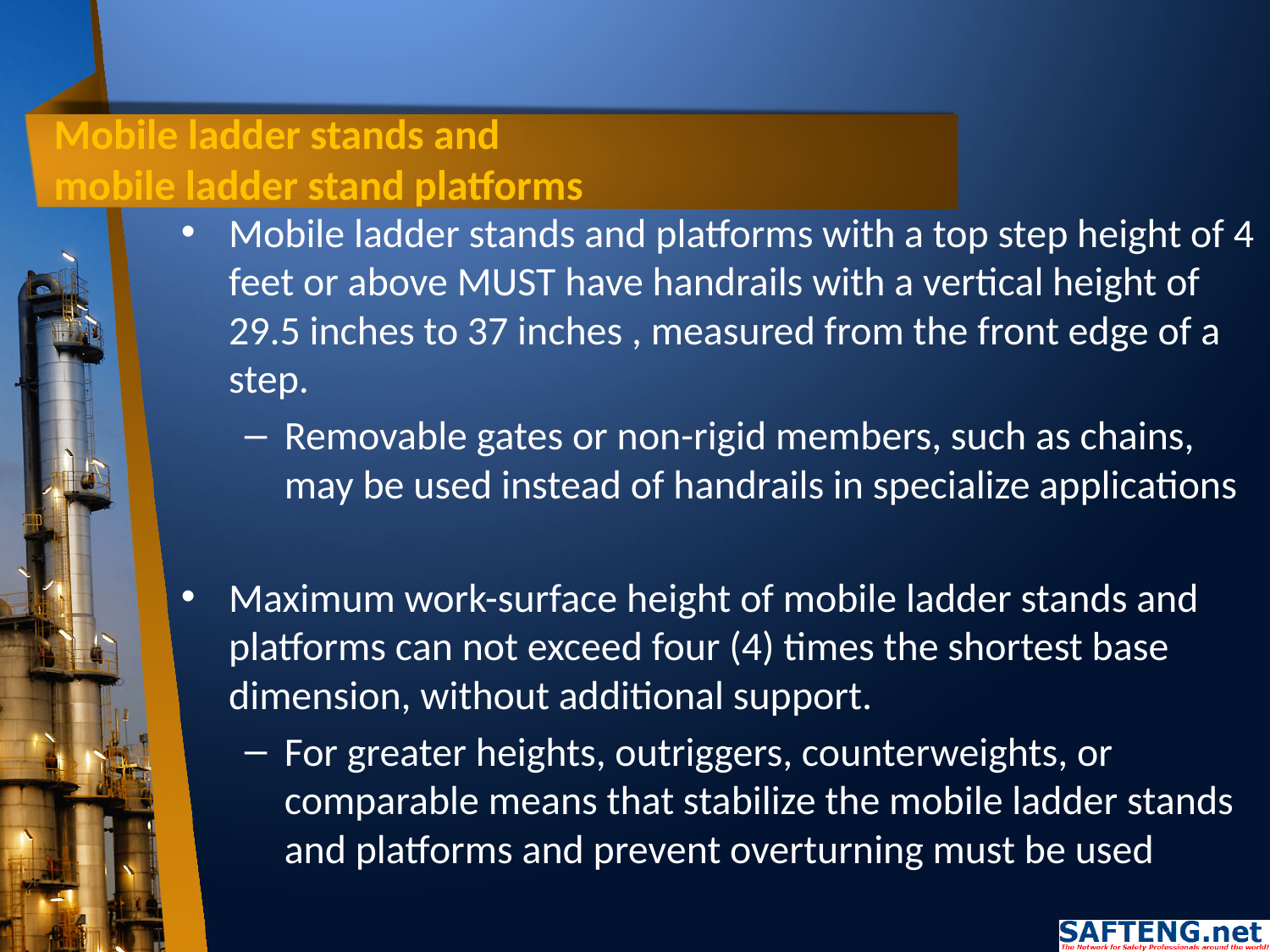

# Mobile ladder stands and mobile ladder stand platforms
Mobile ladder stands and platforms with a top step height of 4 feet or above MUST have handrails with a vertical height of 29.5 inches to 37 inches , measured from the front edge of a step.
Removable gates or non-rigid members, such as chains, may be used instead of handrails in specialize applications

Maximum work-surface height of mobile ladder stands and platforms can not exceed four (4) times the shortest base dimension, without additional support.
For greater heights, outriggers, counterweights, or comparable means that stabilize the mobile ladder stands and platforms and prevent overturning must be used